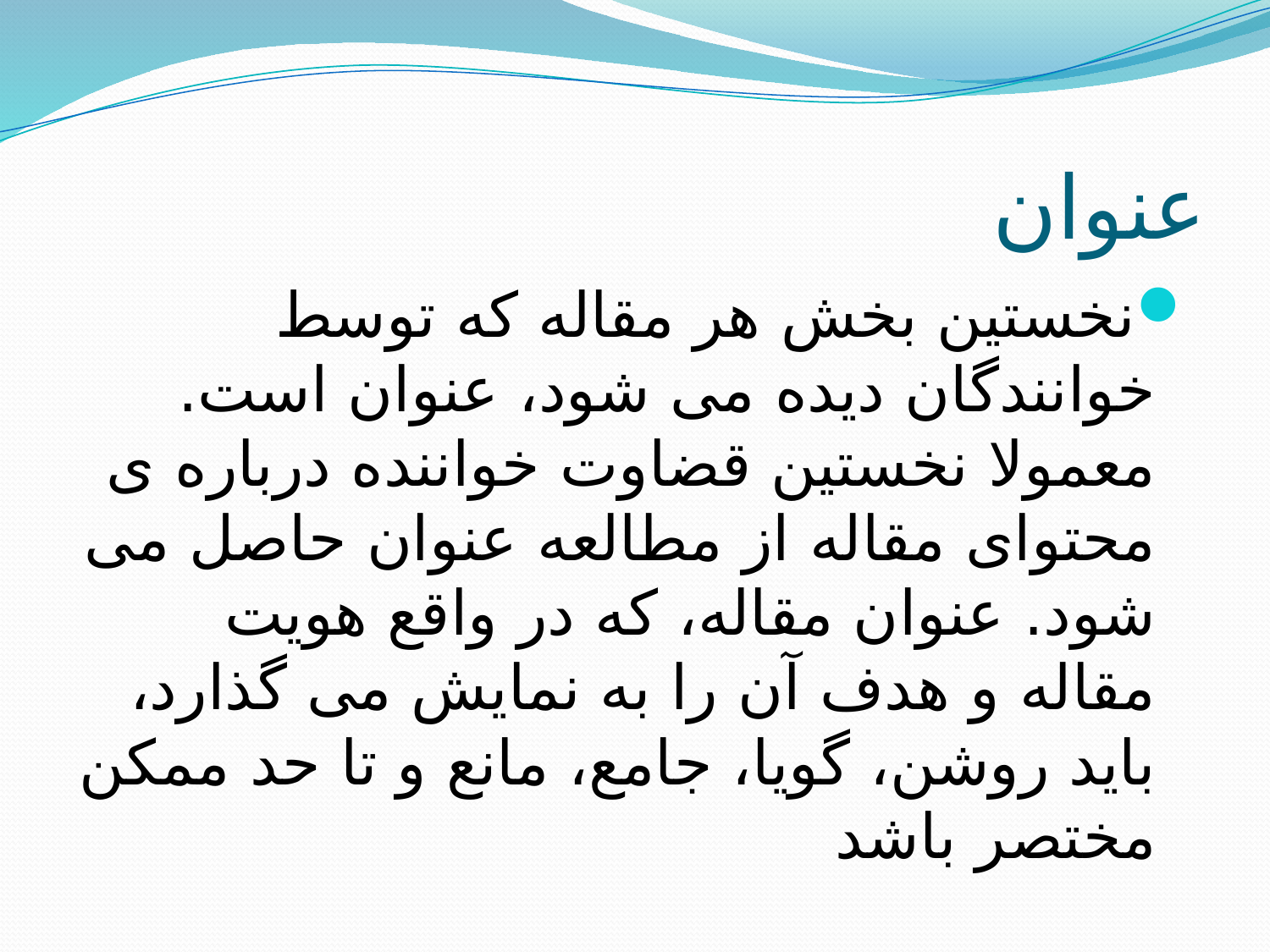

# عنوان
نخستین بخش هر مقاله که توسط خوانندگان دیده می شود، عنوان است. معمولا نخستین قضاوت خواننده درباره ی محتوای مقاله از مطالعه عنوان حاصل می شود. عنوان مقاله، که در واقع هویت مقاله و هدف آن را به نمایش می گذارد، باید روشن، گویا، جامع، مانع و تا حد ممکن مختصر باشد